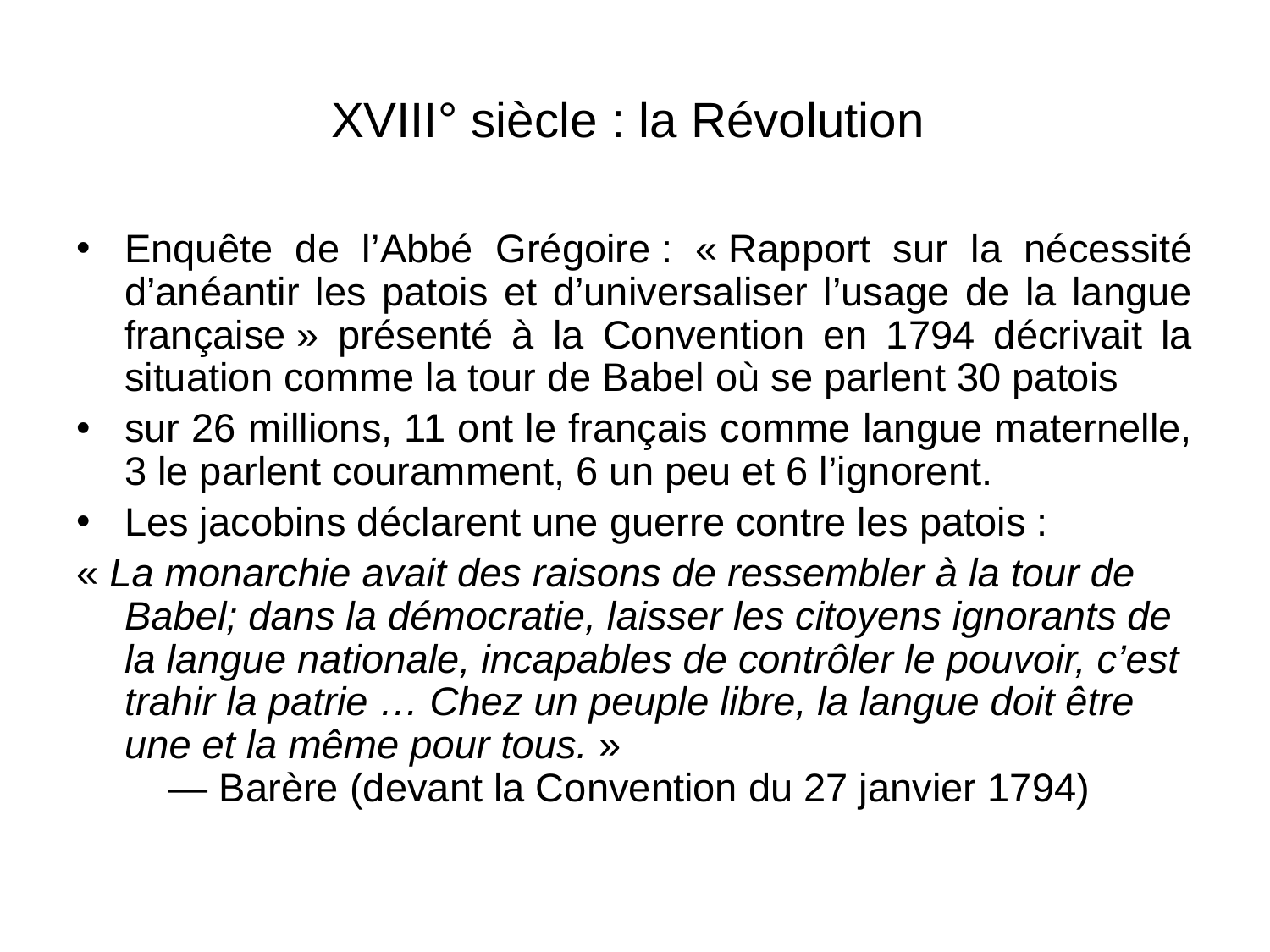

XVIII° siècle : la Révolution
Enquête de l’Abbé Grégoire : « Rapport sur la nécessité d’anéantir les patois et d’universaliser l’usage de la langue française » présenté à la Convention en 1794 décrivait la situation comme la tour de Babel où se parlent 30 patois
sur 26 millions, 11 ont le français comme langue maternelle, 3 le parlent couramment, 6 un peu et 6 l’ignorent.
Les jacobins déclarent une guerre contre les patois :
« La monarchie avait des raisons de ressembler à la tour de Babel; dans la démocratie, laisser les citoyens ignorants de la langue nationale, incapables de contrôler le pouvoir, c’est trahir la patrie … Chez un peuple libre, la langue doit être une et la même pour tous. »
    — Barère (devant la Convention du 27 janvier 1794)